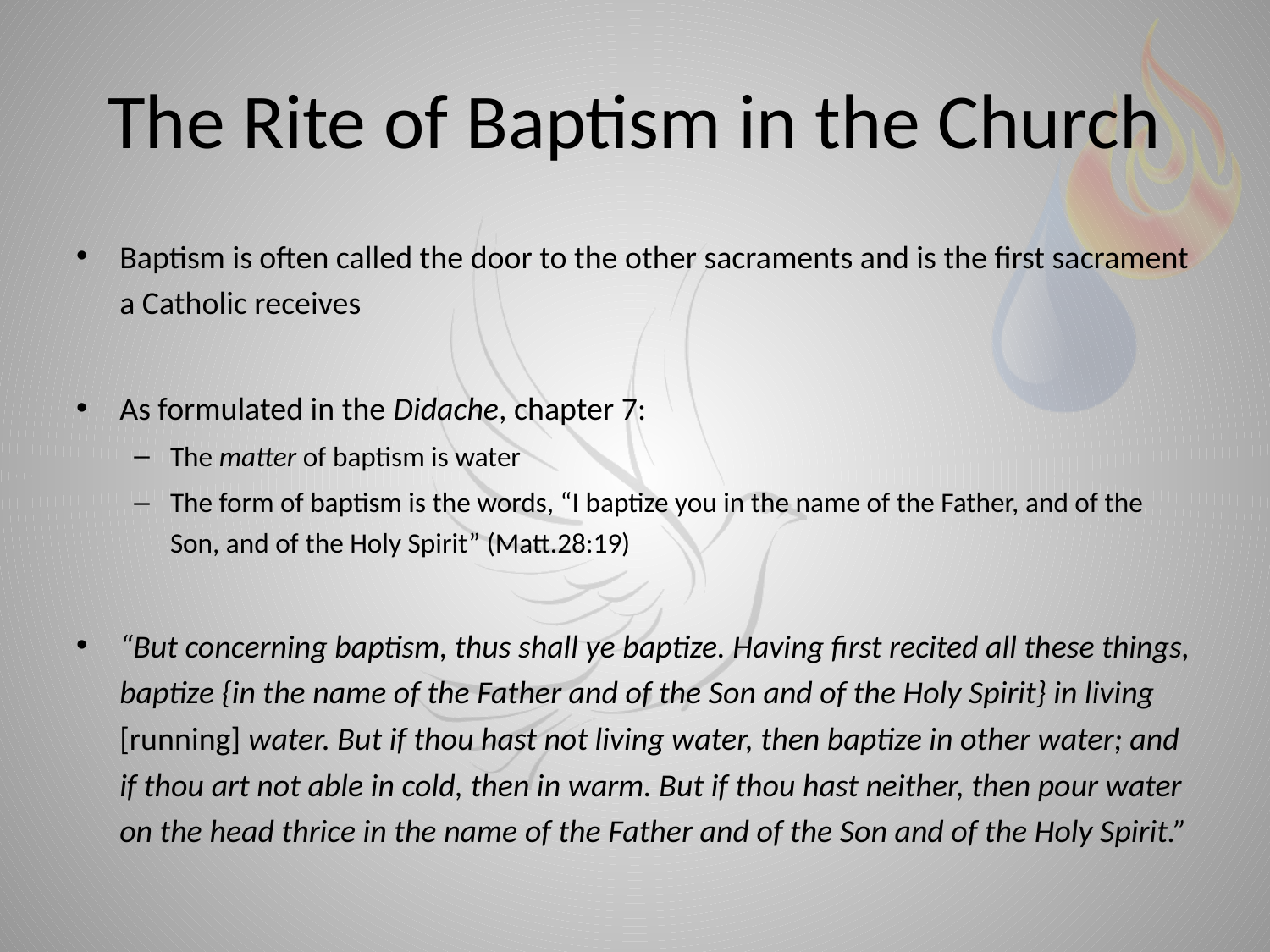

# The Rite of Baptism in the Church
Baptism is often called the door to the other sacraments and is the first sacrament a Catholic receives

As formulated in the Didache, chapter 7:
The matter of baptism is water
The form of baptism is the words, “I baptize you in the name of the Father, and of the Son, and of the Holy Spirit” (Matt.28:19)

“But concerning baptism, thus shall ye baptize. Having first recited all these things, baptize {in the name of the Father and of the Son and of the Holy Spirit} in living [running] water. But if thou hast not living water, then baptize in other water; and if thou art not able in cold, then in warm. But if thou hast neither, then pour water on the head thrice in the name of the Father and of the Son and of the Holy Spirit.”